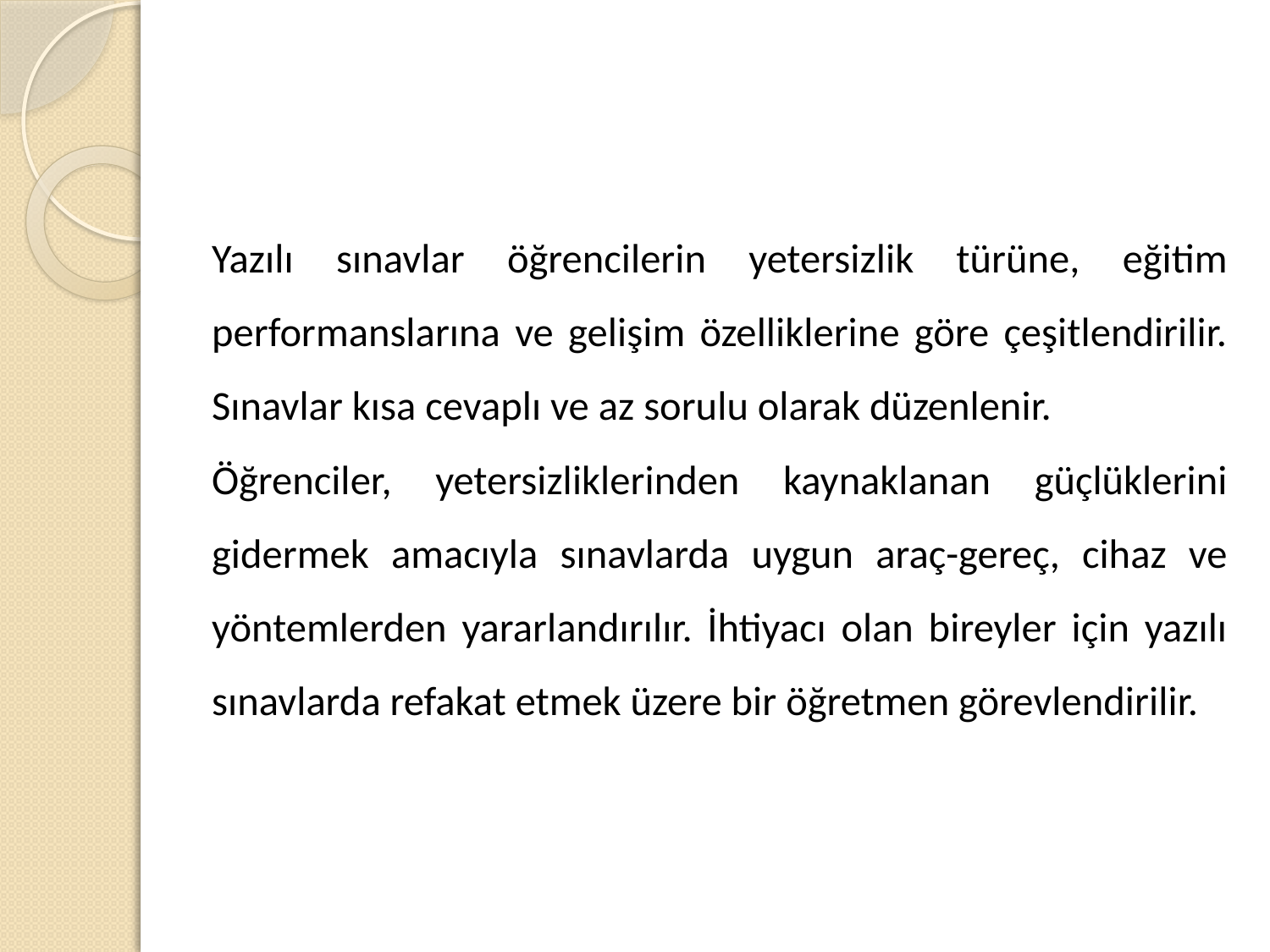

Yazılı sınavlar öğrencilerin yetersizlik türüne, eğitim performanslarına ve gelişim özelliklerine göre çeşitlendirilir. Sınavlar kısa cevaplı ve az sorulu olarak düzenlenir.
Öğrenciler, yetersizliklerinden kaynaklanan güçlüklerini gidermek amacıyla sınavlarda uygun araç-gereç, cihaz ve yöntemlerden yararlandırılır. İhtiyacı olan bireyler için yazılı sınavlarda refakat etmek üzere bir öğretmen görevlendirilir.